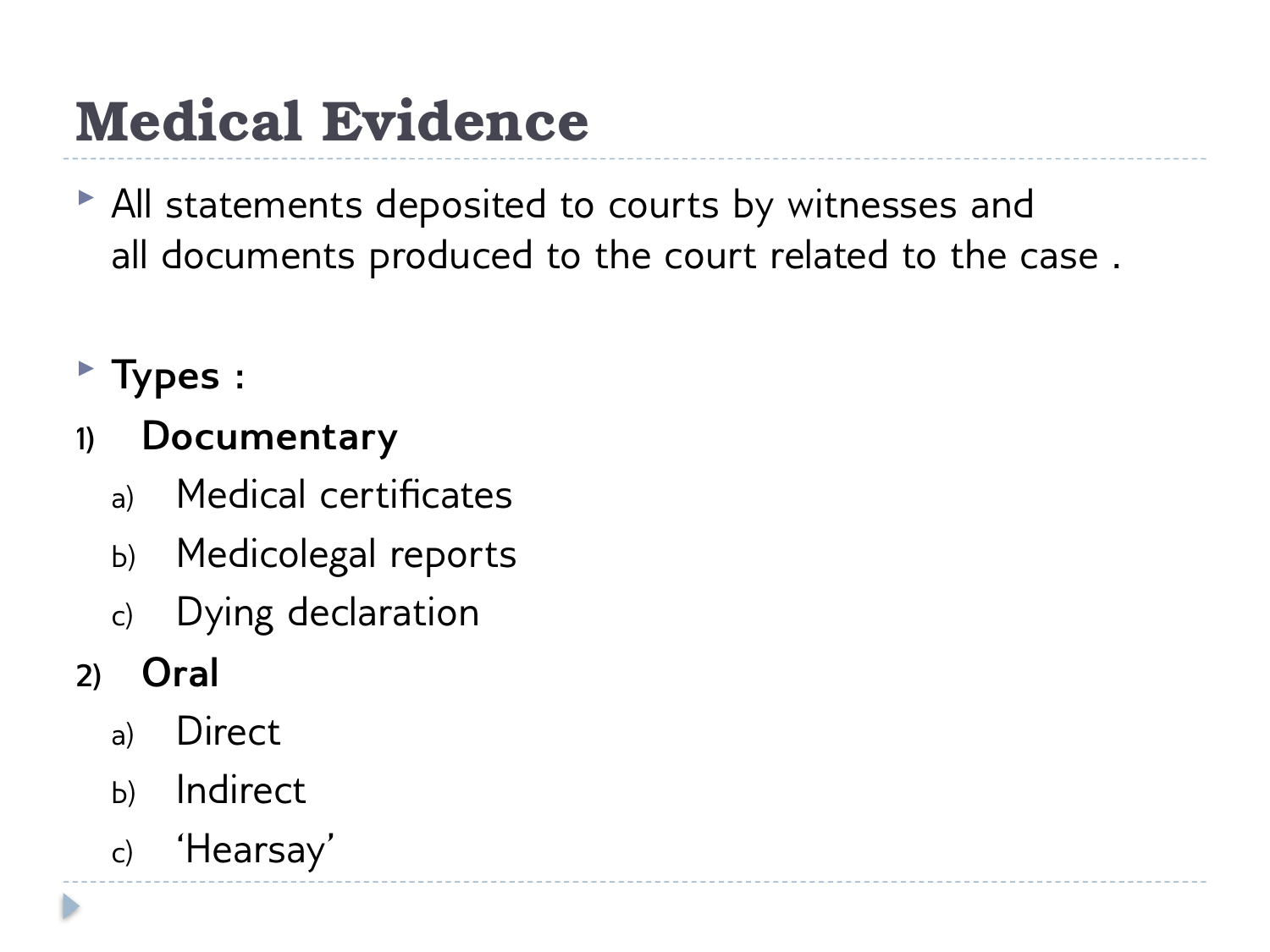

# Medical Evidence
All statements deposited to courts by witnesses and
all documents produced to the court related to the case .

Types :
Documentary
Medical certificates
Medicolegal reports
Dying declaration
Oral
Direct
Indirect
‘Hearsay’